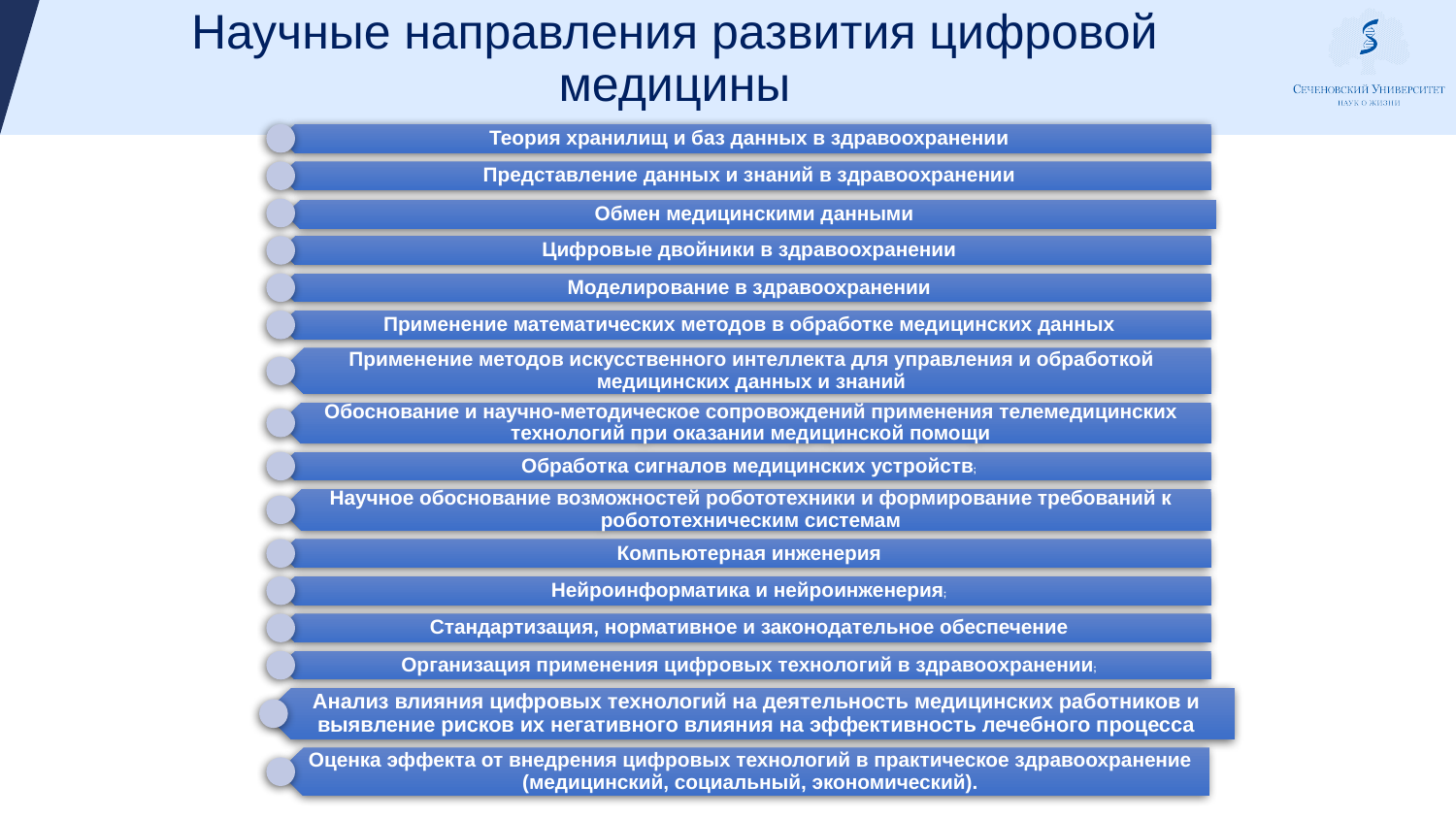

# Научные направления развития цифровой медицины
Теория хранилищ и баз данных в здравоохранении
Представление данных и знаний в здравоохранении
Обмен медицинскими данными
Цифровые двойники в здравоохранении
Моделирование в здравоохранении
Применение математических методов в обработке медицинских данных
Применение методов искусственного интеллекта для управления и обработкой медицинских данных и знаний
Обоснование и научно-методическое сопровождений применения телемедицинских технологий при оказании медицинской помощи
Обработка сигналов медицинских устройств;
Научное обоснование возможностей робототехники и формирование требований к робототехническим системам
Компьютерная инженерия
Нейроинформатика и нейроинженерия;
Стандартизация, нормативное и законодательное обеспечение
Организация применения цифровых технологий в здравоохранении;
Анализ влияния цифровых технологий на деятельность медицинских работников и выявление рисков их негативного влияния на эффективность лечебного процесса
Оценка эффекта от внедрения цифровых технологий в практическое здравоохранение (медицинский, социальный, экономический).